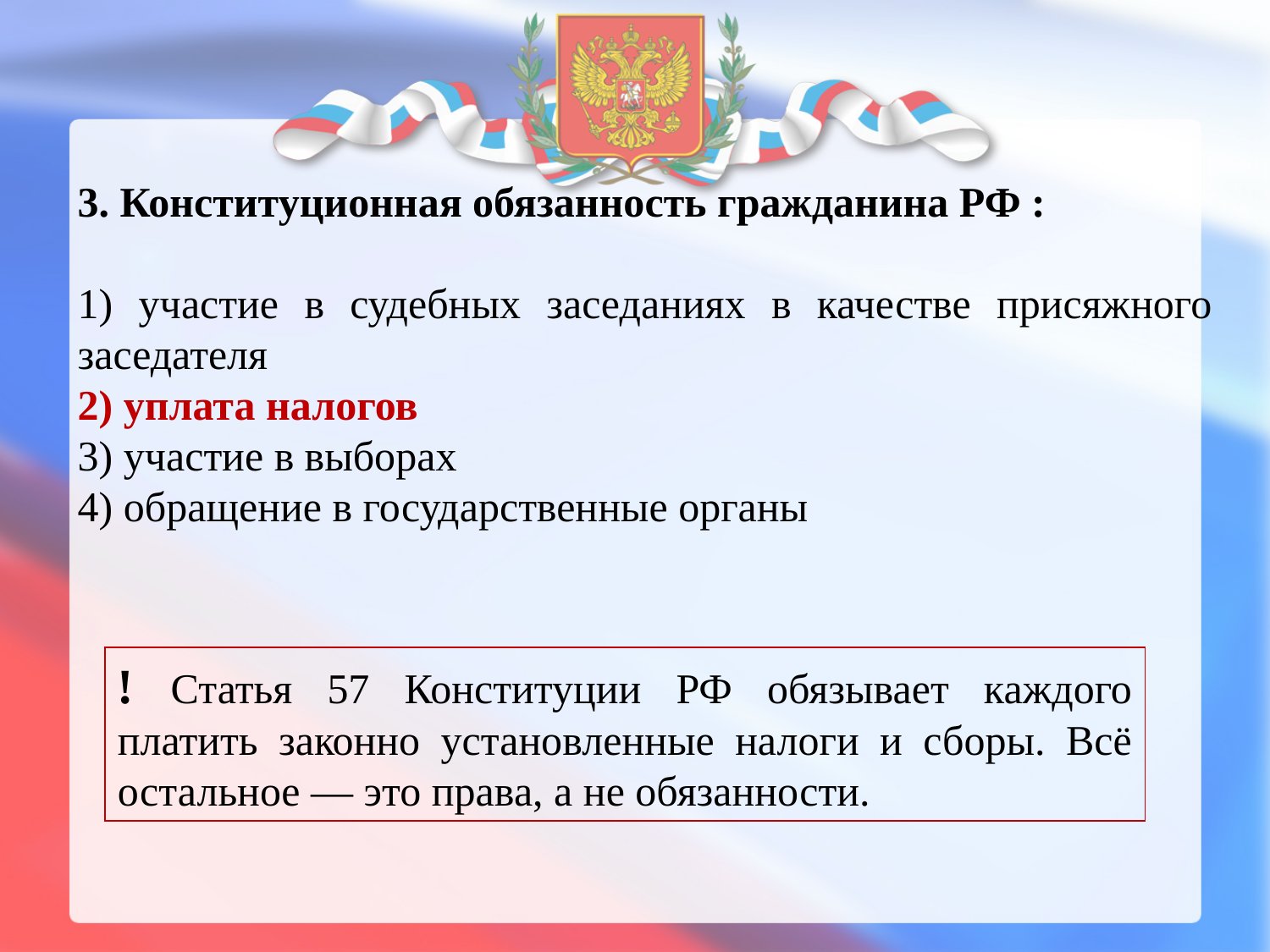

3. Конституционная обязанность гражданина РФ :

1) участие в судебных заседаниях в качестве присяжного заседателя
2) уплата налогов
3) участие в выборах
4) обращение в государственные органы
! Статья 57 Конституции РФ обязывает каждого платить законно установленные налоги и сборы. Всё остальное — это права, а не обязанности.